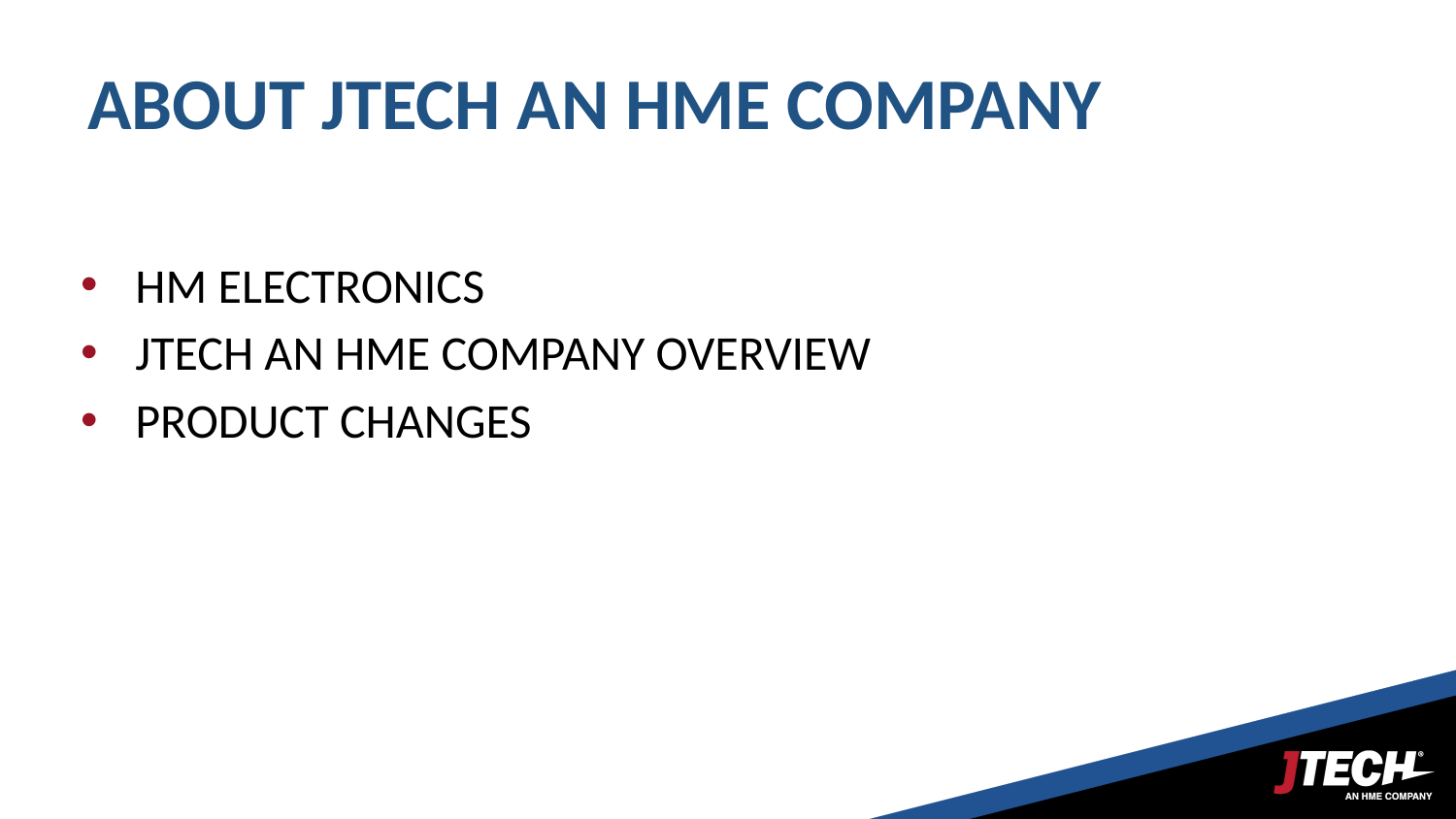

# ABOUT JTECH AN HME COMPANY
HM ELECTRONICS
JTECH AN HME COMPANY OVERVIEW
PRODUCT CHANGES